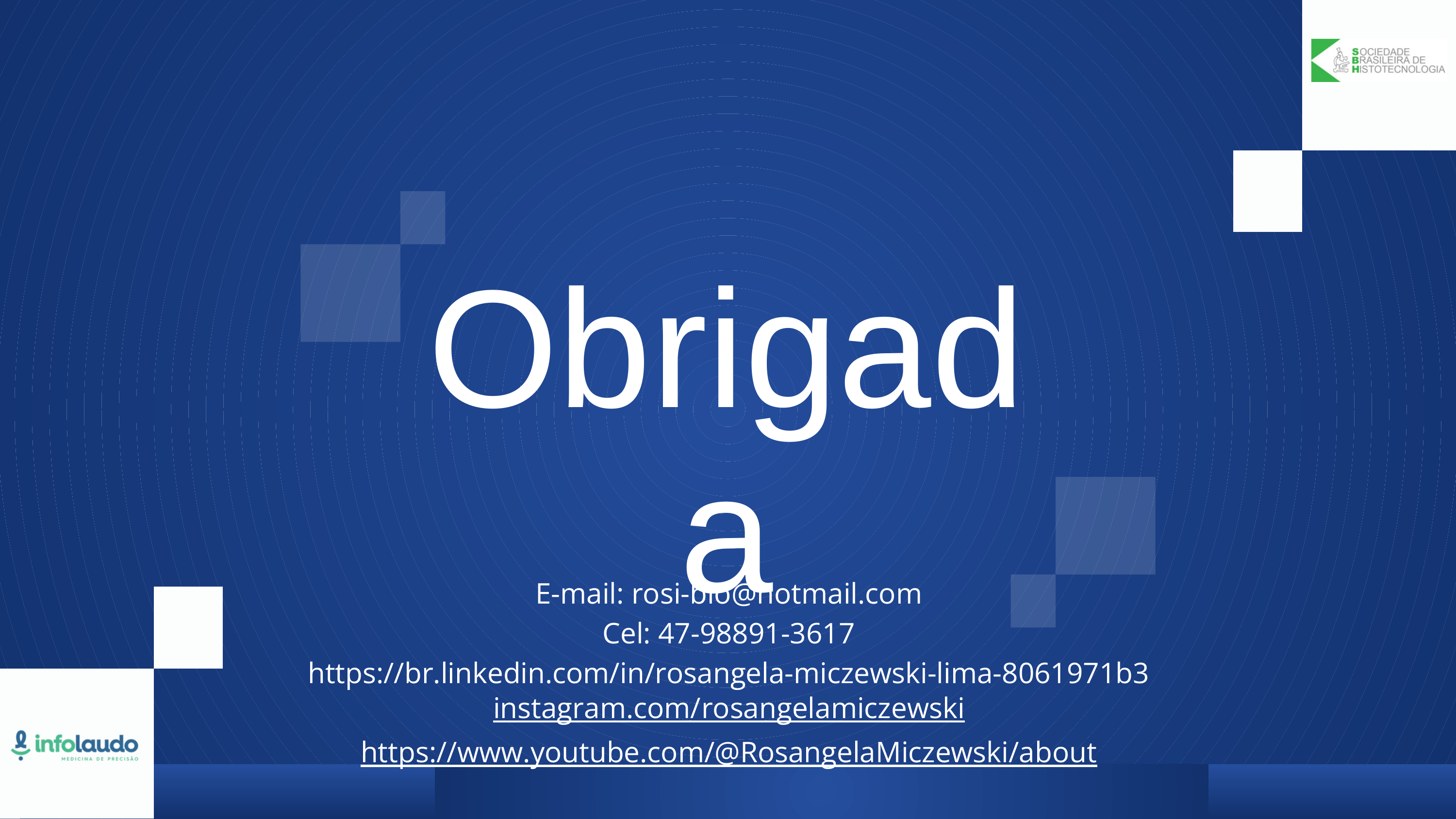

Obrigada

E-mail: rosi-bio@hotmail.com
Cel: 47-98891-3617
https://br.linkedin.com/in/rosangela-miczewski-lima-8061971b3
instagram.com/rosangelamiczewski
https://www.youtube.com/@RosangelaMiczewski/about